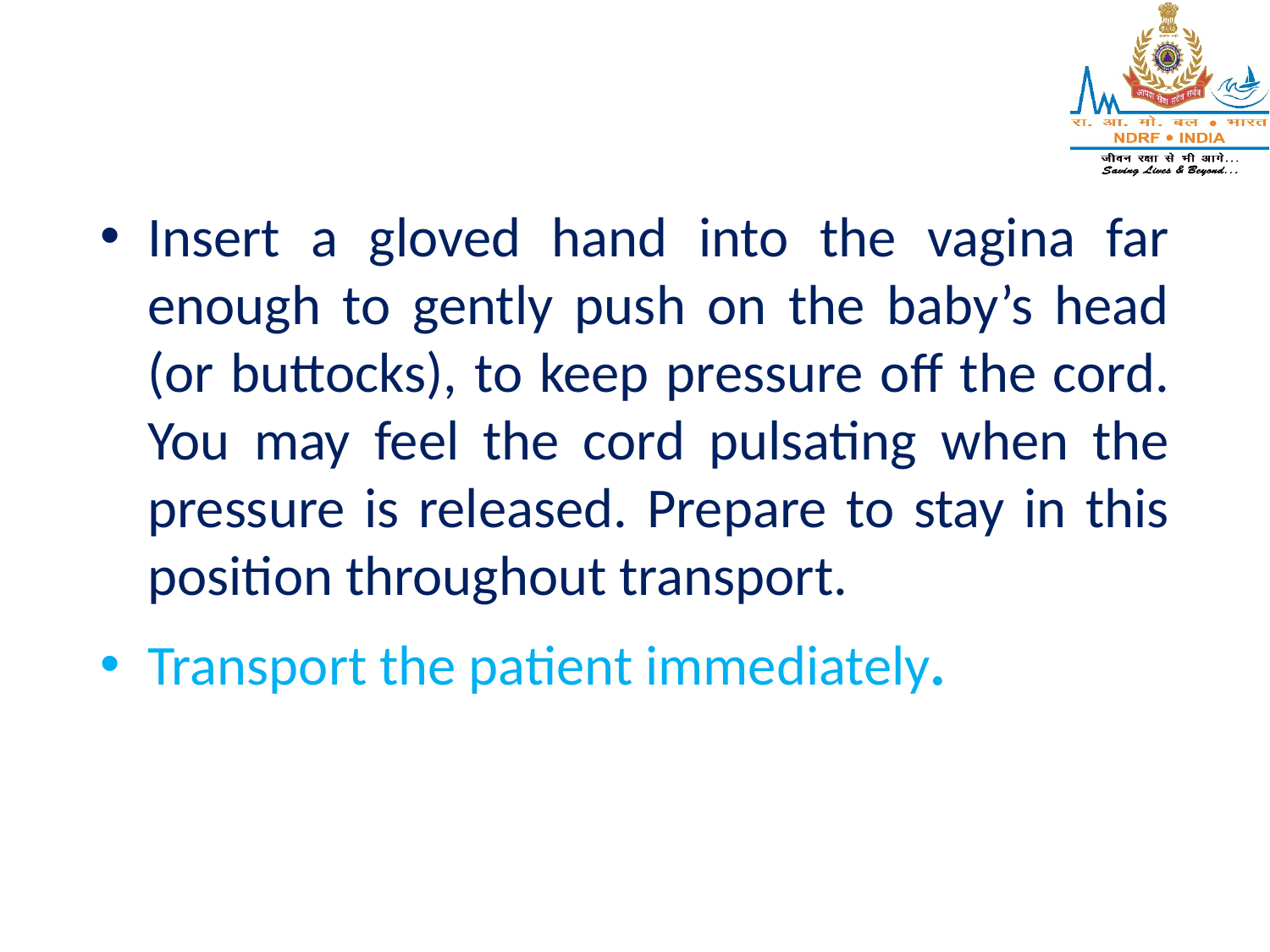

Insert a gloved hand into the vagina far enough to gently push on the baby’s head (or buttocks), to keep pressure off the cord. You may feel the cord pulsating when the pressure is released. Prepare to stay in this position throughout transport.
Transport the patient immediately.